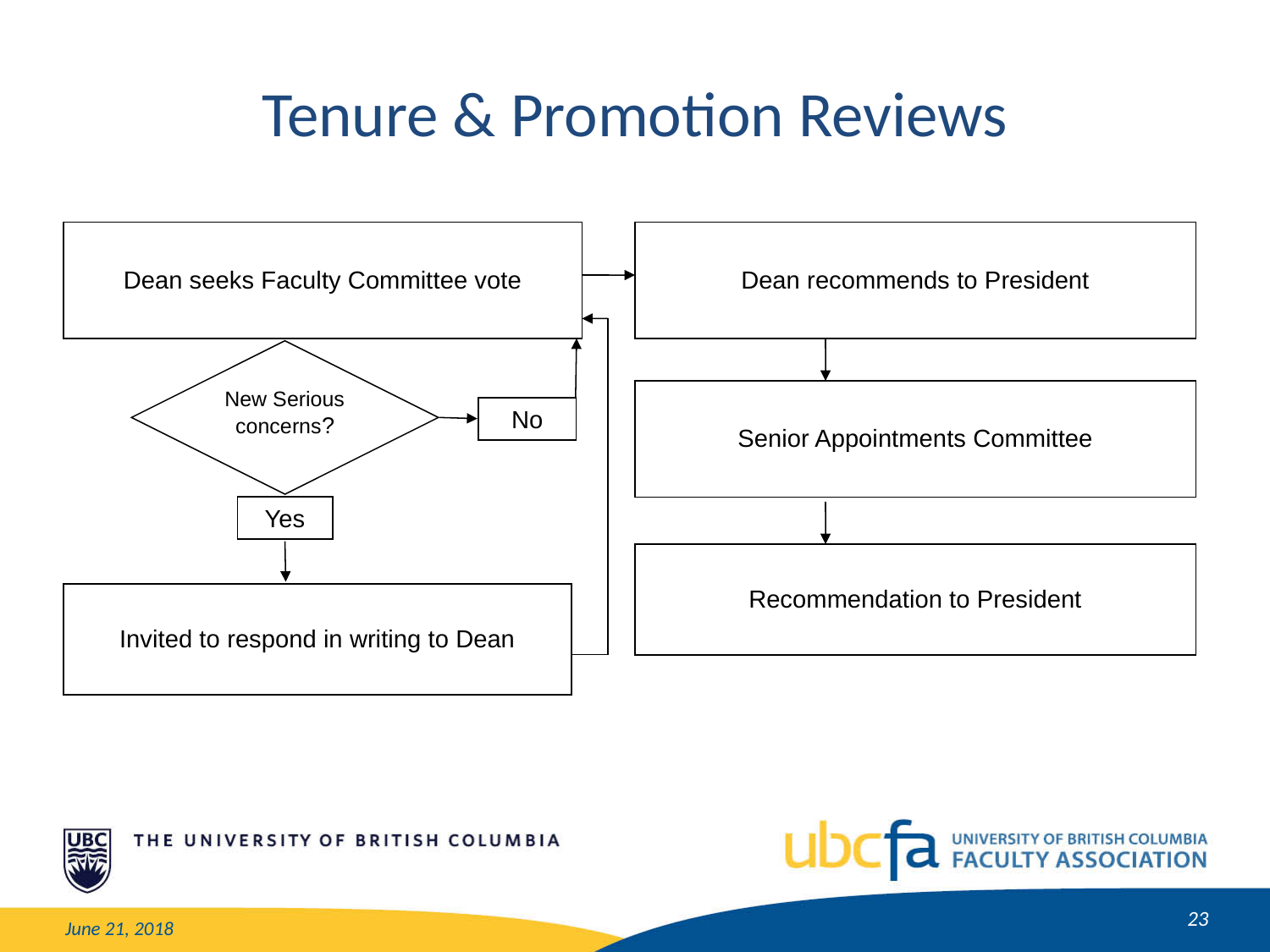

Tenure & Promotion Reviews
| Dean seeks Faculty Committee vote |
| --- |
| Dean recommends to President |
| --- |

New Serious concerns?
| Senior Appointments Committee |
| --- |
No

Yes

| Recommendation to President |
| --- |
| Invited to respond in writing to Dean |
| --- |
23
June 21, 2018